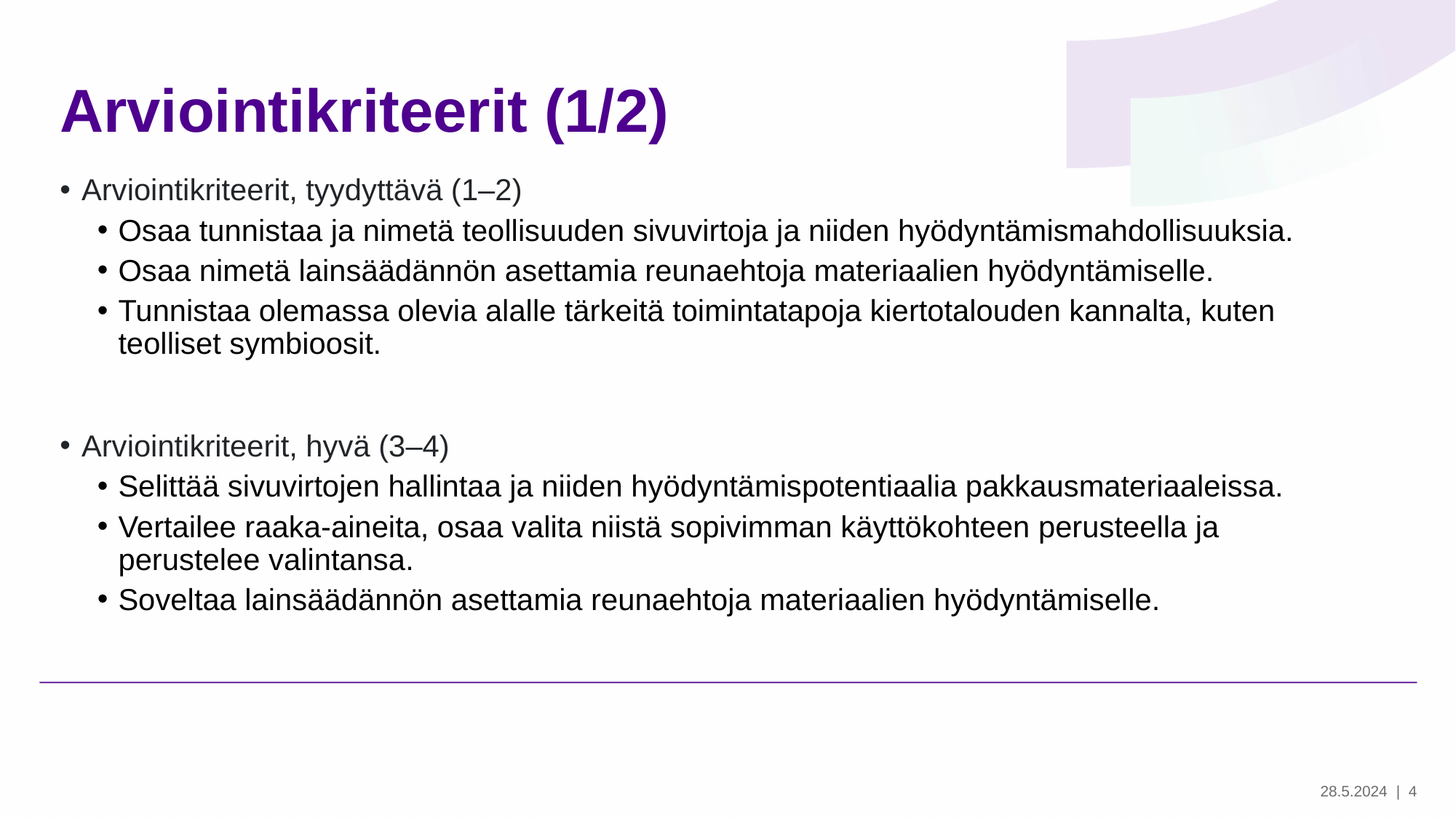

# Arviointikriteerit (1/2)
Arviointikriteerit, tyydyttävä (1–2)
Osaa tunnistaa ja nimetä teollisuuden sivuvirtoja ja niiden hyödyntämismahdollisuuksia.
Osaa nimetä lainsäädännön asettamia reunaehtoja materiaalien hyödyntämiselle.
Tunnistaa olemassa olevia alalle tärkeitä toimintatapoja kiertotalouden kannalta, kuten teolliset symbioosit.

Arviointikriteerit, hyvä (3–4)
Selittää sivuvirtojen hallintaa ja niiden hyödyntämispotentiaalia pakkausmateriaaleissa.
Vertailee raaka-aineita, osaa valita niistä sopivimman käyttökohteen perusteella ja perustelee valintansa.
Soveltaa lainsäädännön asettamia reunaehtoja materiaalien hyödyntämiselle.
28.5.2024
|  4